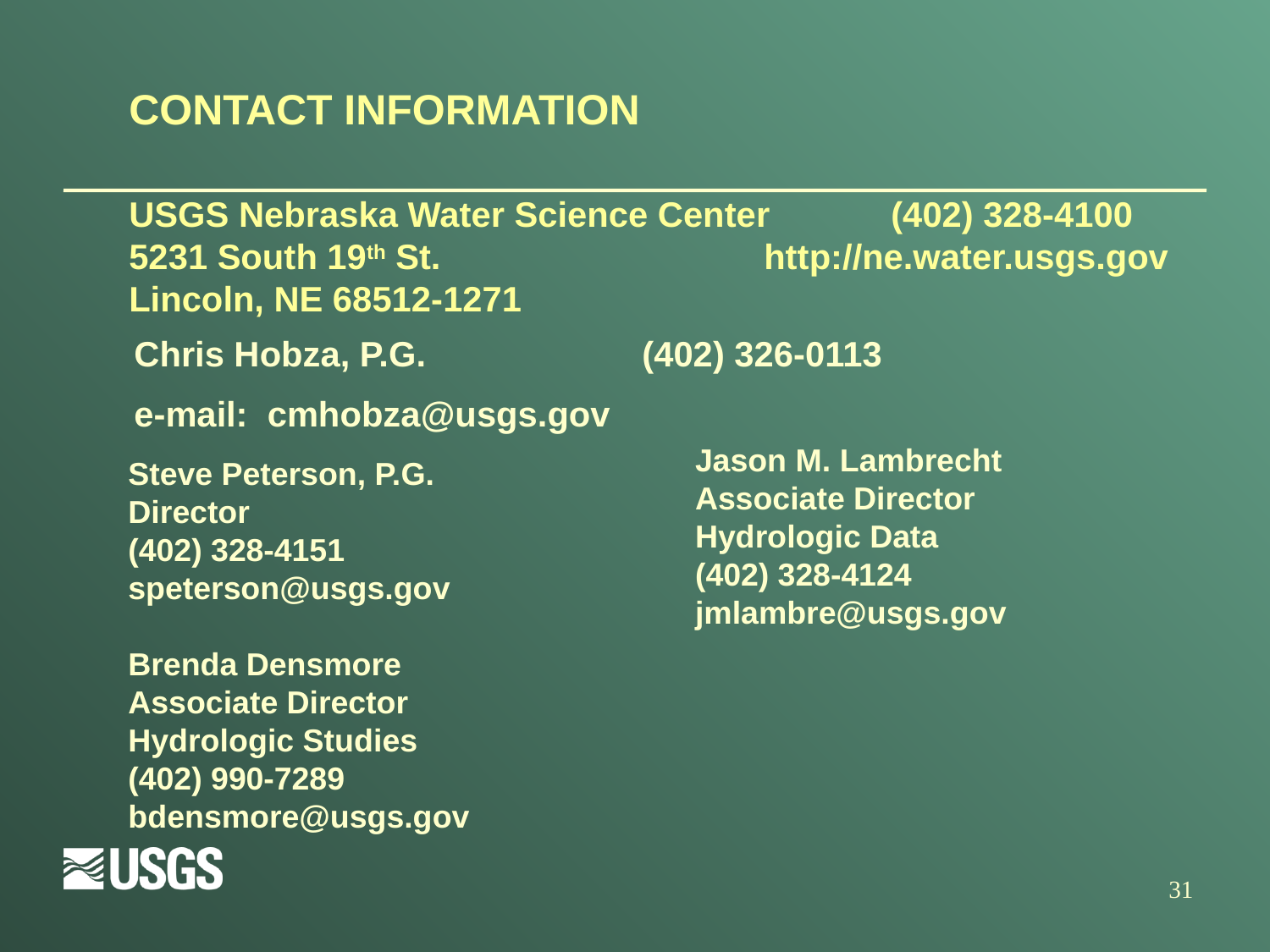

# CONTACT INFORMATION USGS Nebraska Water Science Center 	(402) 328-4100 5231 South 19th St. 			http://ne.water.usgs.gov Lincoln, NE 68512-1271
Chris Hobza, P.G.		(402) 326-0113
e-mail:  cmhobza@usgs.gov
Jason M. Lambrecht
Associate Director
Hydrologic Data
(402) 328-4124
jmlambre@usgs.gov

Steve Peterson, P.G.
Director
(402) 328-4151
speterson@usgs.gov

Brenda Densmore
Associate Director
Hydrologic Studies
(402) 990-7289
bdensmore@usgs.gov

31